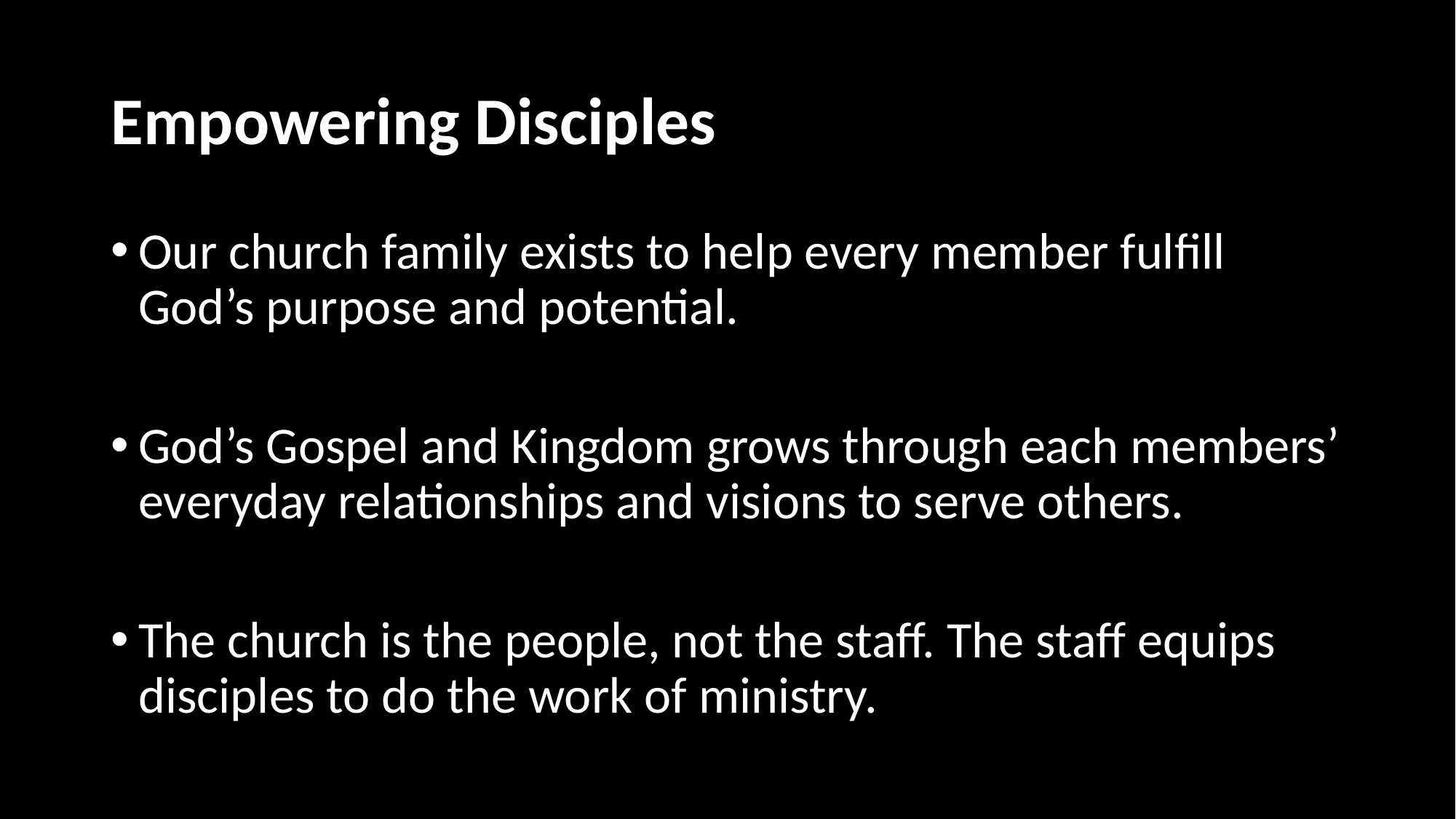

# Empowering Disciples
Our church family exists to help every member fulfill God’s purpose and potential.

God’s Gospel and Kingdom grows through each members’ everyday relationships and visions to serve others.

The church is the people, not the staff. The staff equips disciples to do the work of ministry.